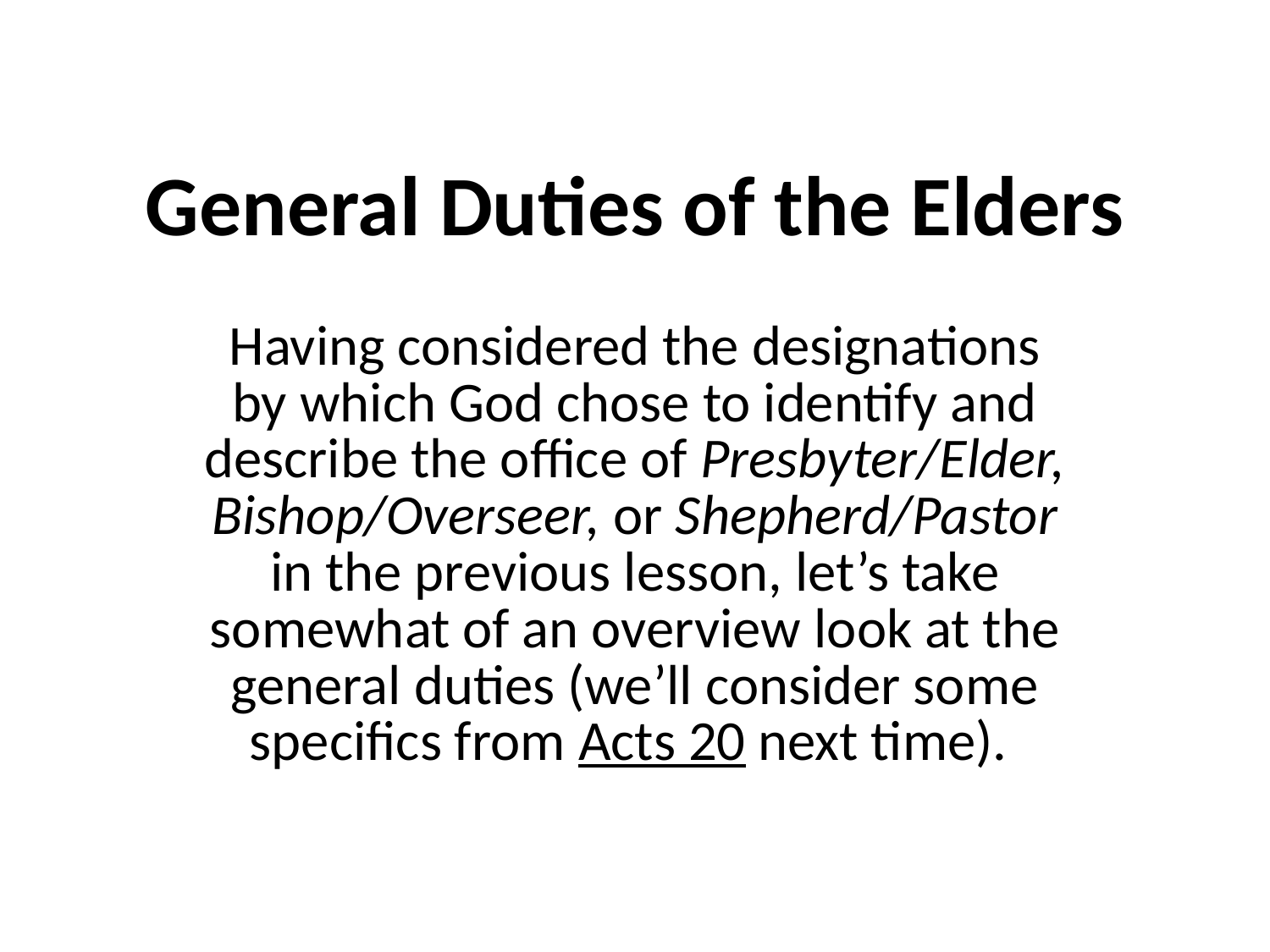

# General Duties of the Elders
Having considered the designations by which God chose to identify and describe the office of Presbyter/Elder, Bishop/Overseer, or Shepherd/Pastor in the previous lesson, let’s take somewhat of an overview look at the general duties (we’ll consider some specifics from Acts 20 next time).